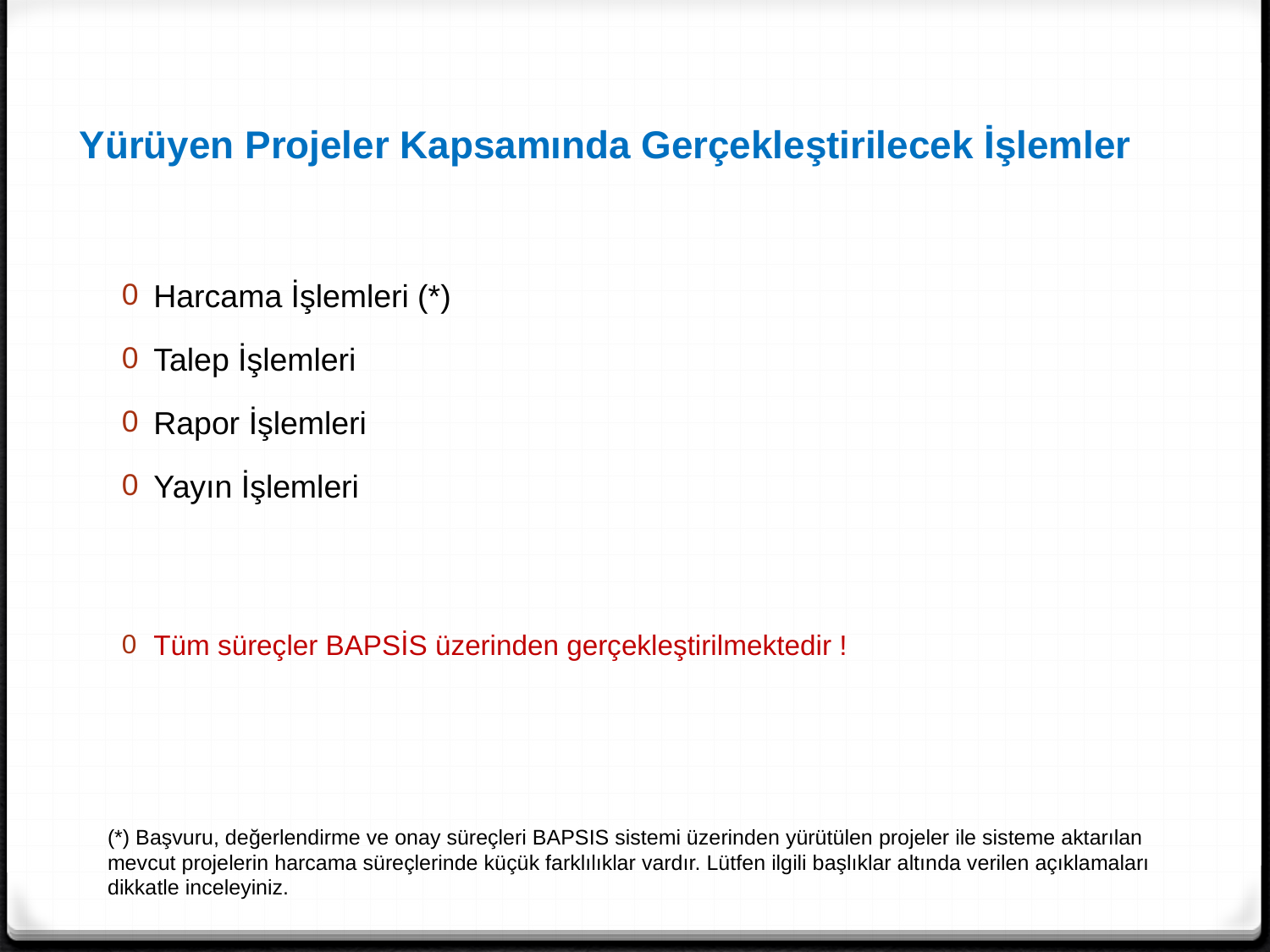

Yürüyen Projeler Kapsamında Gerçekleştirilecek İşlemler

Harcama İşlemleri (*)
Talep İşlemleri
Rapor İşlemleri
Yayın İşlemleri

Tüm süreçler BAPSİS üzerinden gerçekleştirilmektedir !
(*) Başvuru, değerlendirme ve onay süreçleri BAPSIS sistemi üzerinden yürütülen projeler ile sisteme aktarılan mevcut projelerin harcama süreçlerinde küçük farklılıklar vardır. Lütfen ilgili başlıklar altında verilen açıklamaları dikkatle inceleyiniz.